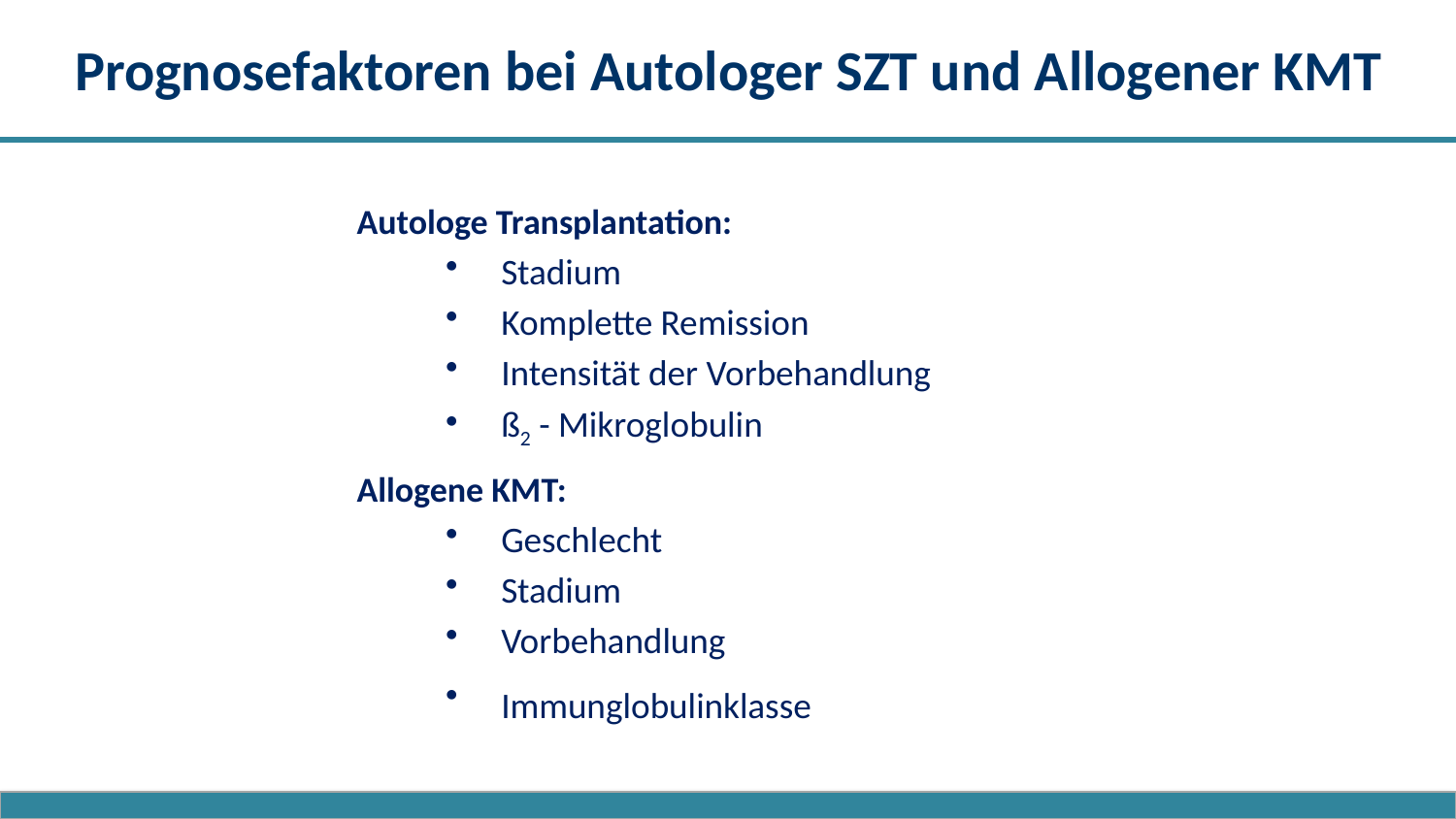

# Prognosefaktoren bei Autologer SZT und Allogener KMT
Autologe Transplantation:
Stadium
Komplette Remission
Intensität der Vorbehandlung
ß2 - Mikroglobulin
Allogene KMT:
Geschlecht
Stadium
Vorbehandlung
Immunglobulinklasse